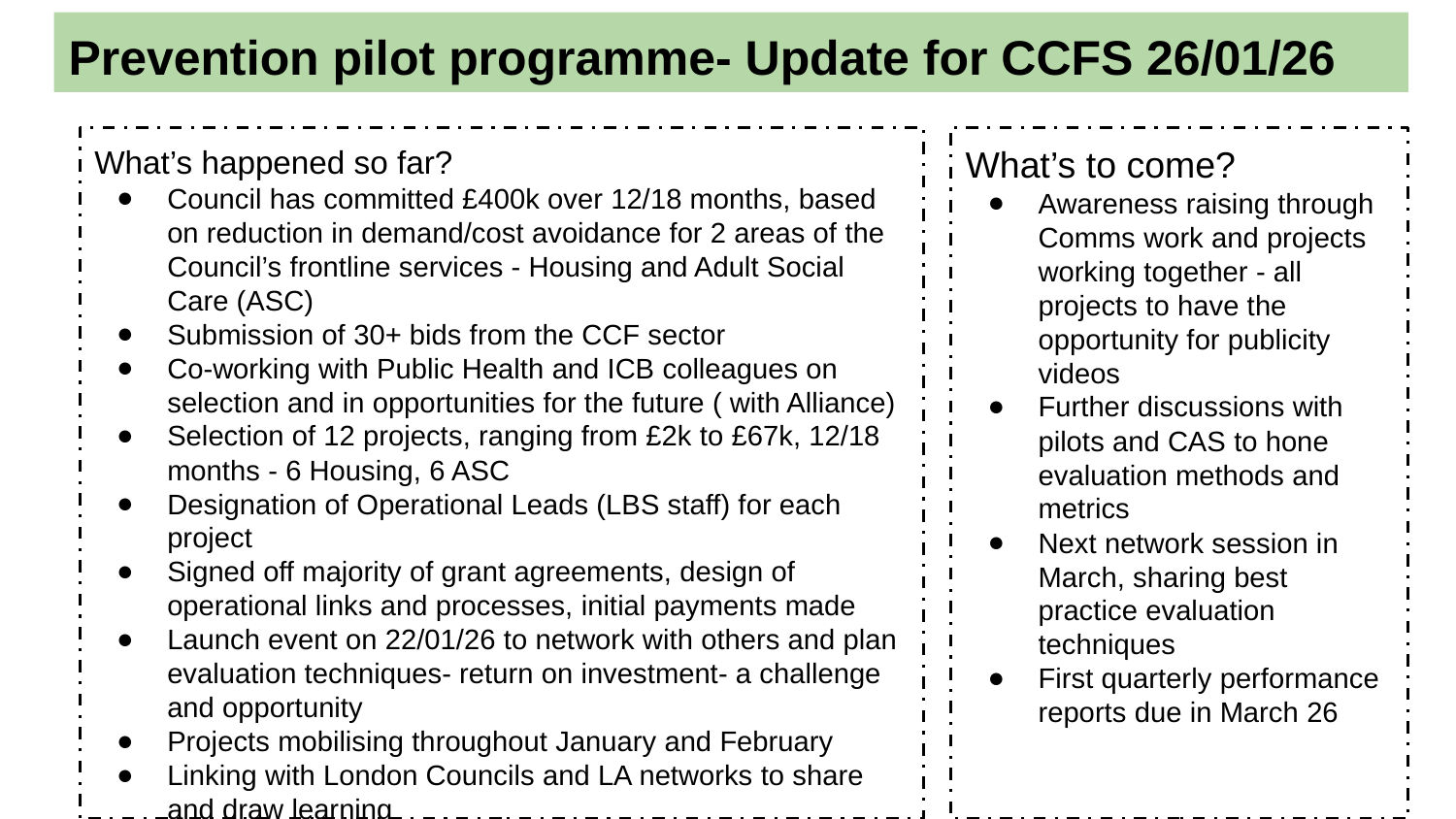

Prevention pilot programme- Update for CCFS 26/01/26
What’s to come?
Awareness raising through Comms work and projects working together - all projects to have the opportunity for publicity videos
Further discussions with pilots and CAS to hone evaluation methods and metrics
Next network session in March, sharing best practice evaluation techniques
First quarterly performance reports due in March 26
What’s happened so far?
Council has committed £400k over 12/18 months, based on reduction in demand/cost avoidance for 2 areas of the Council’s frontline services - Housing and Adult Social Care (ASC)
Submission of 30+ bids from the CCF sector
Co-working with Public Health and ICB colleagues on selection and in opportunities for the future ( with Alliance)
Selection of 12 projects, ranging from £2k to £67k, 12/18 months - 6 Housing, 6 ASC
Designation of Operational Leads (LBS staff) for each project
Signed off majority of grant agreements, design of operational links and processes, initial payments made
Launch event on 22/01/26 to network with others and plan evaluation techniques- return on investment- a challenge and opportunity
Projects mobilising throughout January and February
Linking with London Councils and LA networks to share and draw learning